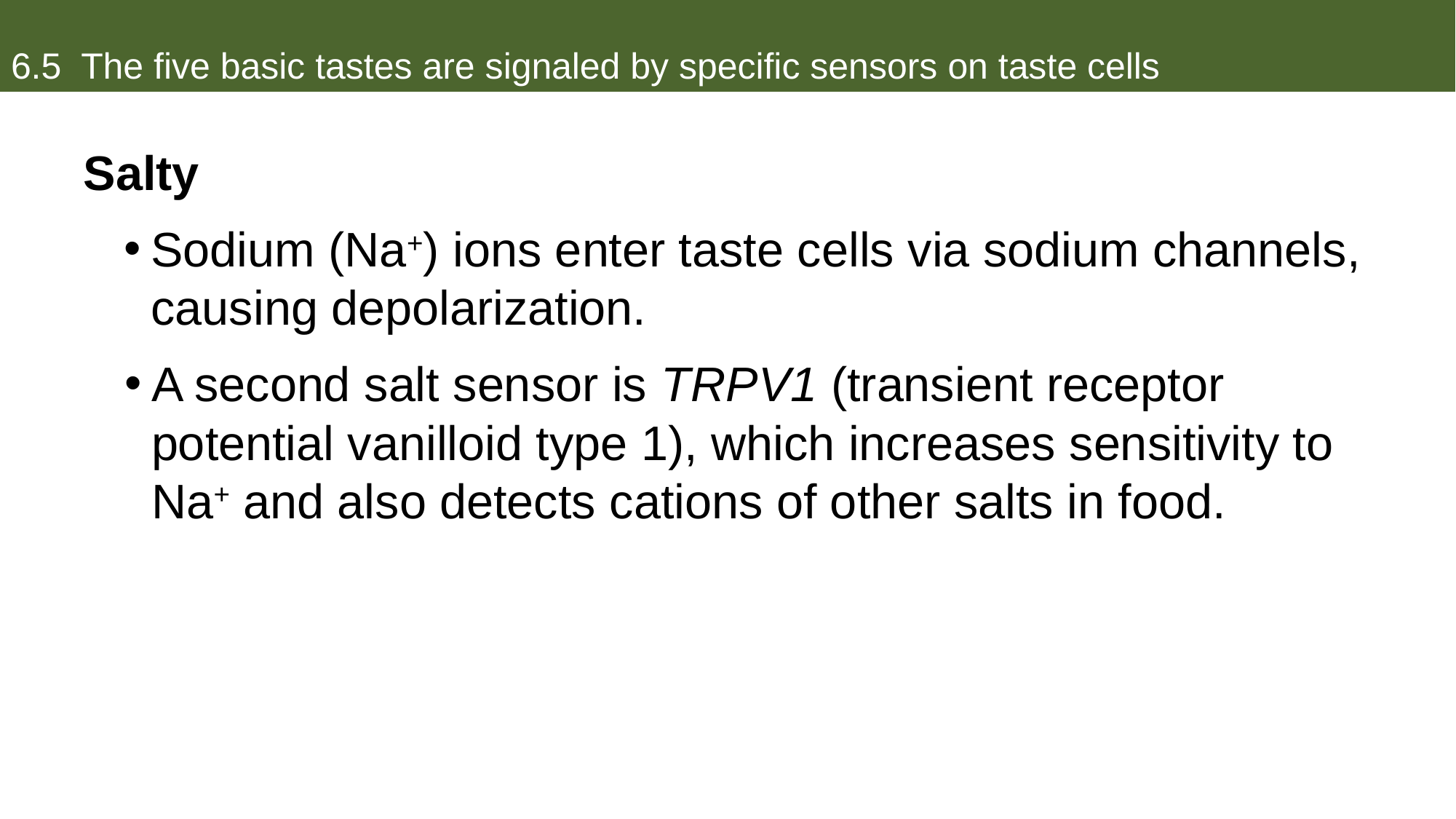

# 6.5  The five basic tastes are signaled by specific sensors on taste cells
Salty
Sodium (Na+) ions enter taste cells via sodium channels, causing depolarization.
A second salt sensor is TRPV1 (transient receptor potential vanilloid type 1), which increases sensitivity to Na+ and also detects cations of other salts in food.